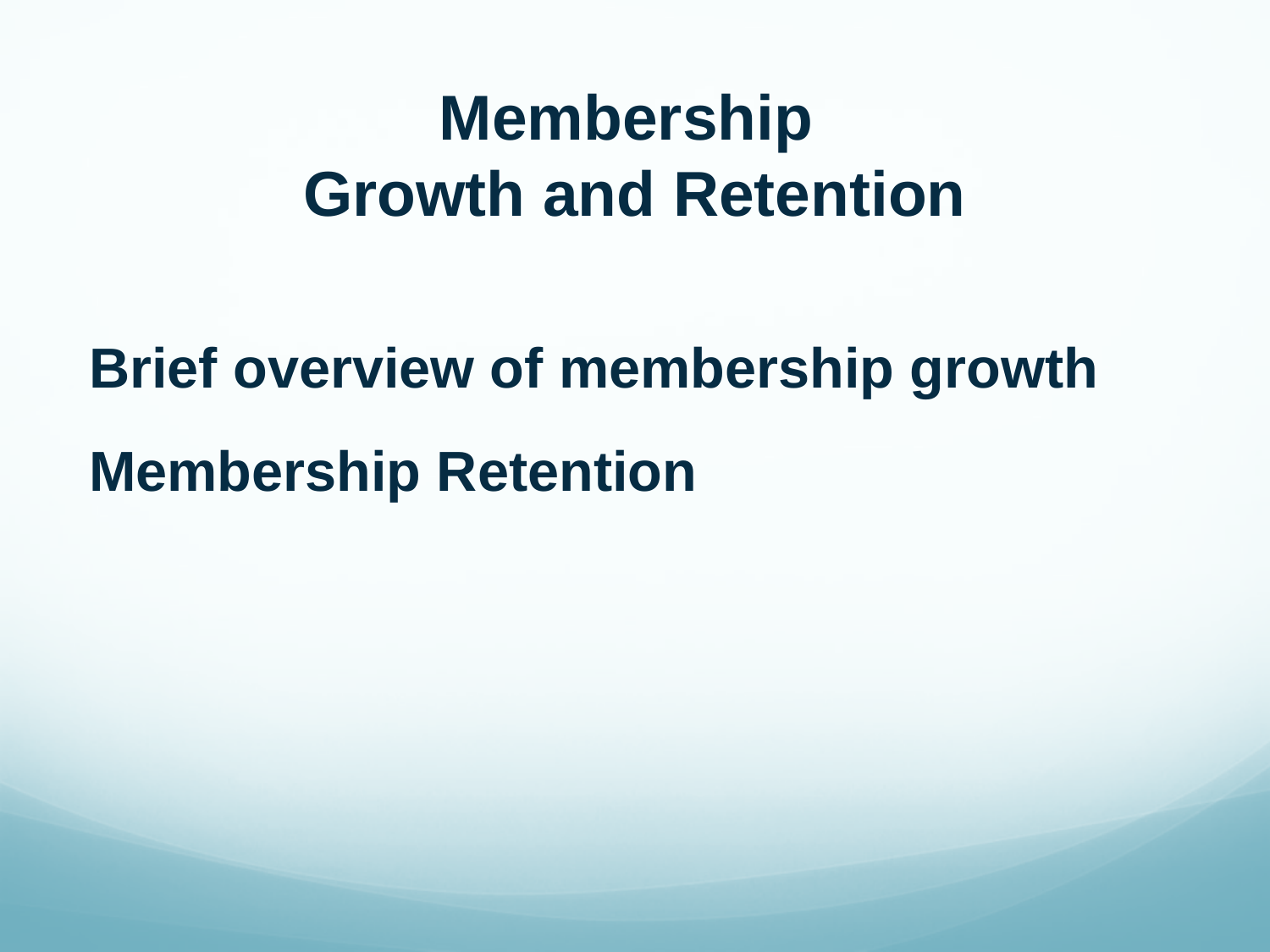

# Membership Growth and Retention

Brief overview of membership growth
Membership Retention